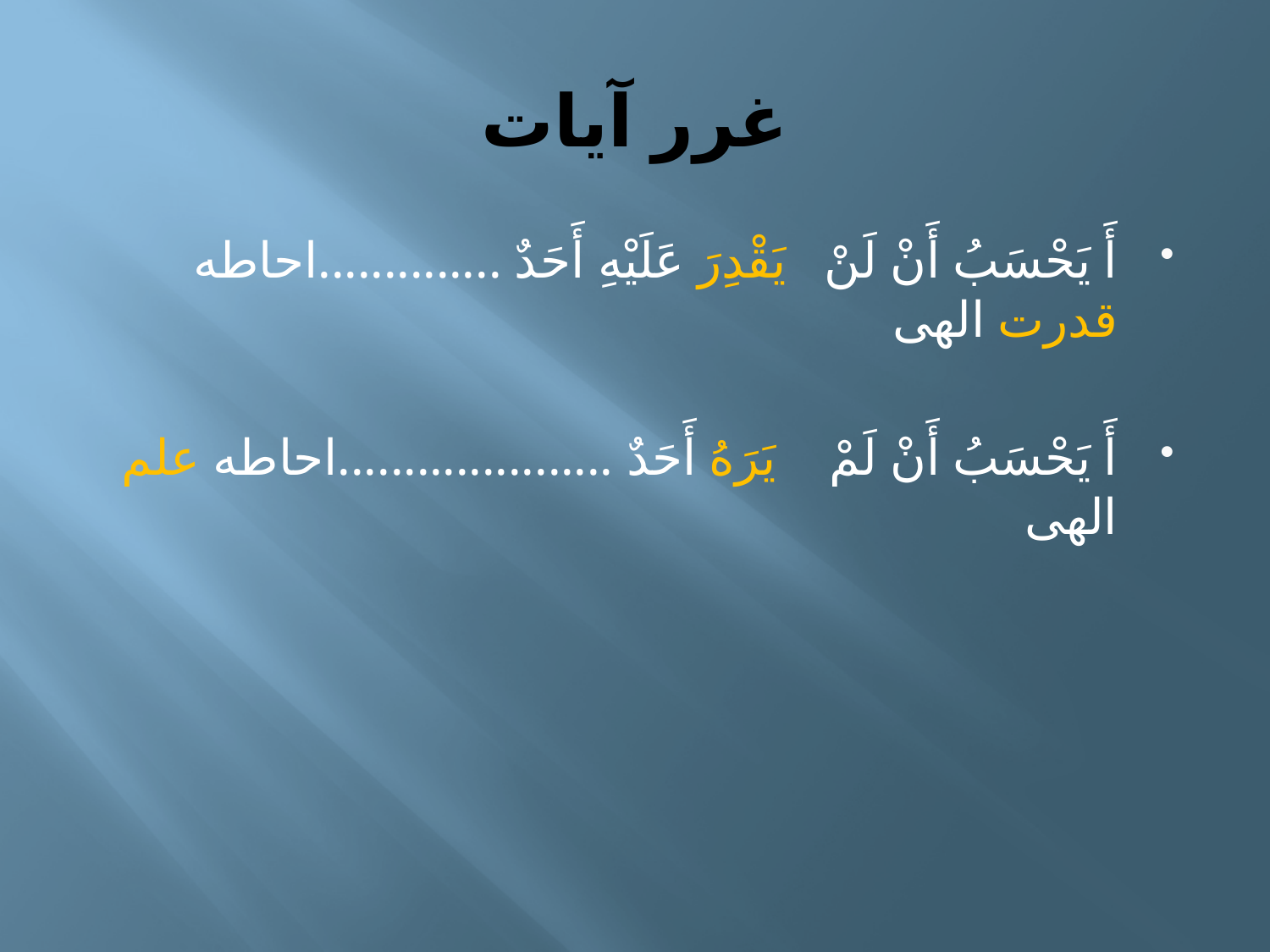

# غرر آیات
أَ يَحْسَبُ أَنْ لَنْ   يَقْدِرَ عَلَيْهِ أَحَدٌ ..............احاطه قدرت الهی

أَ يَحْسَبُ أَنْ لَمْ    يَرَهُ أَحَدٌ .....................احاطه علم الهی